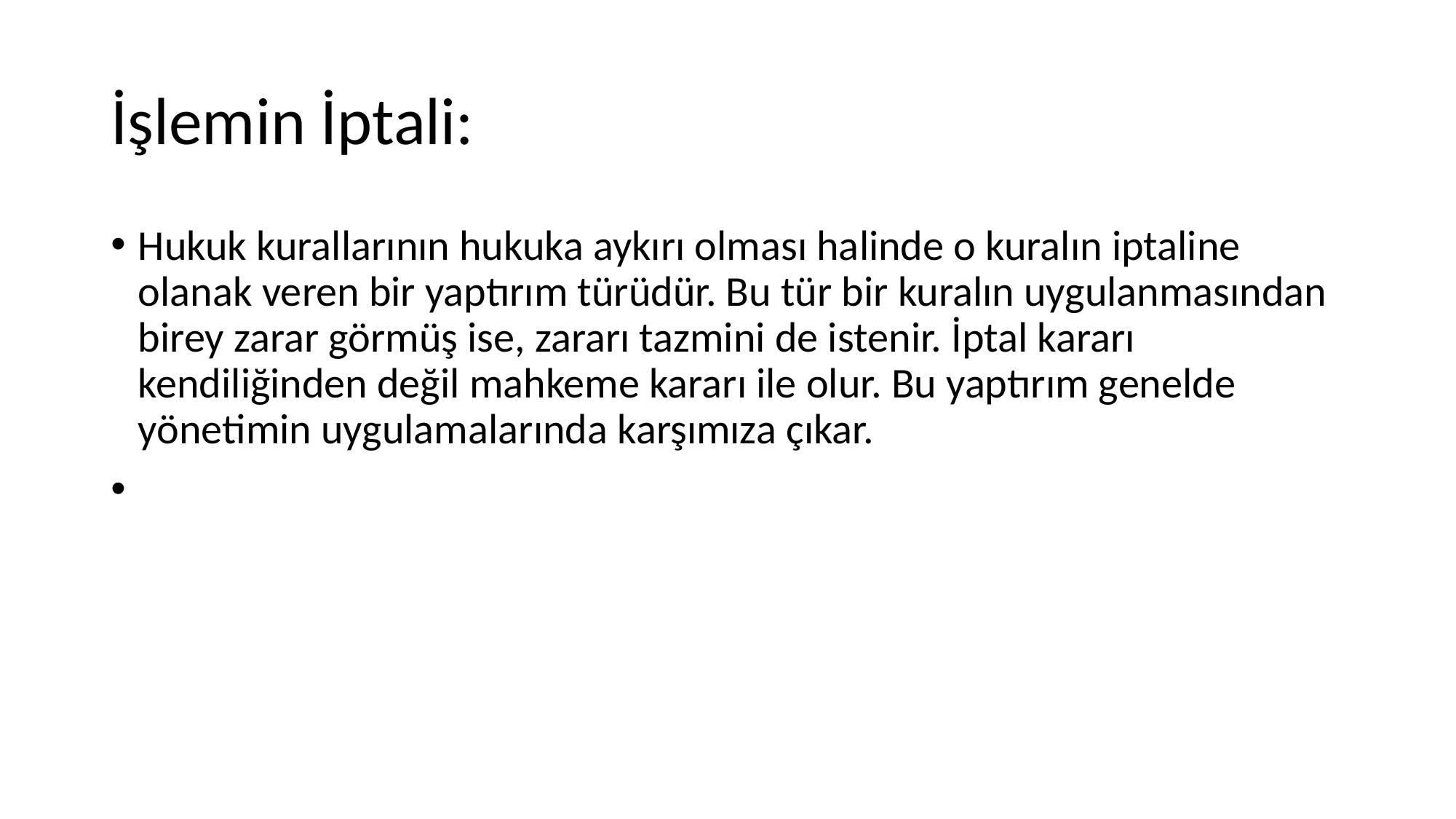

# İşlemin İptali:
Hukuk kurallarının hukuka aykırı olması halinde o kuralın iptaline olanak veren bir yaptırım türüdür. Bu tür bir kuralın uygulanmasından birey zarar görmüş ise, zararı tazmini de istenir. İptal kararı kendiliğinden değil mahkeme kararı ile olur. Bu yaptırım genelde yönetimin uygulamalarında karşımıza çıkar.